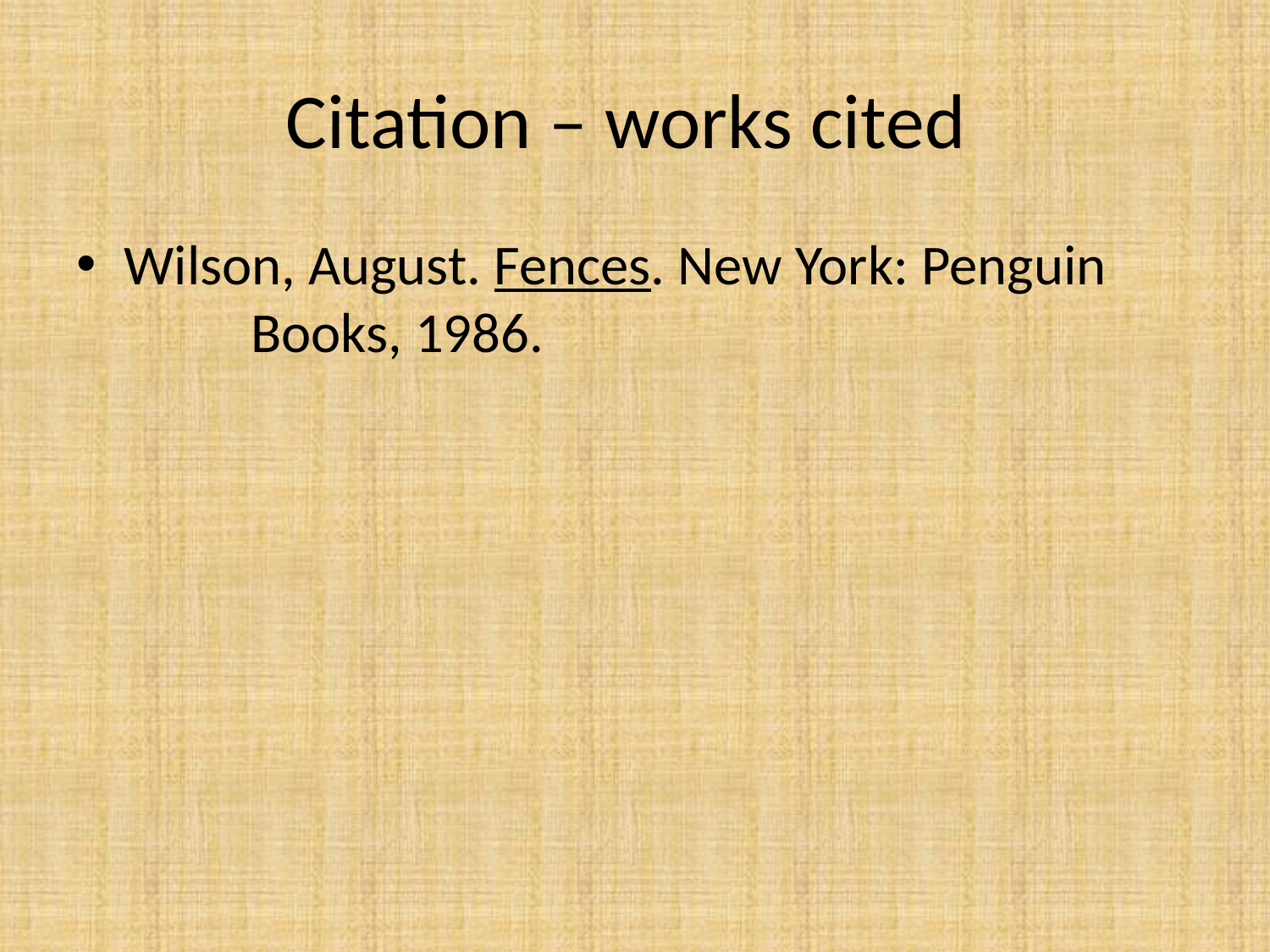

# Citation – works cited
Wilson, August. Fences. New York: Penguin    	Books, 1986.